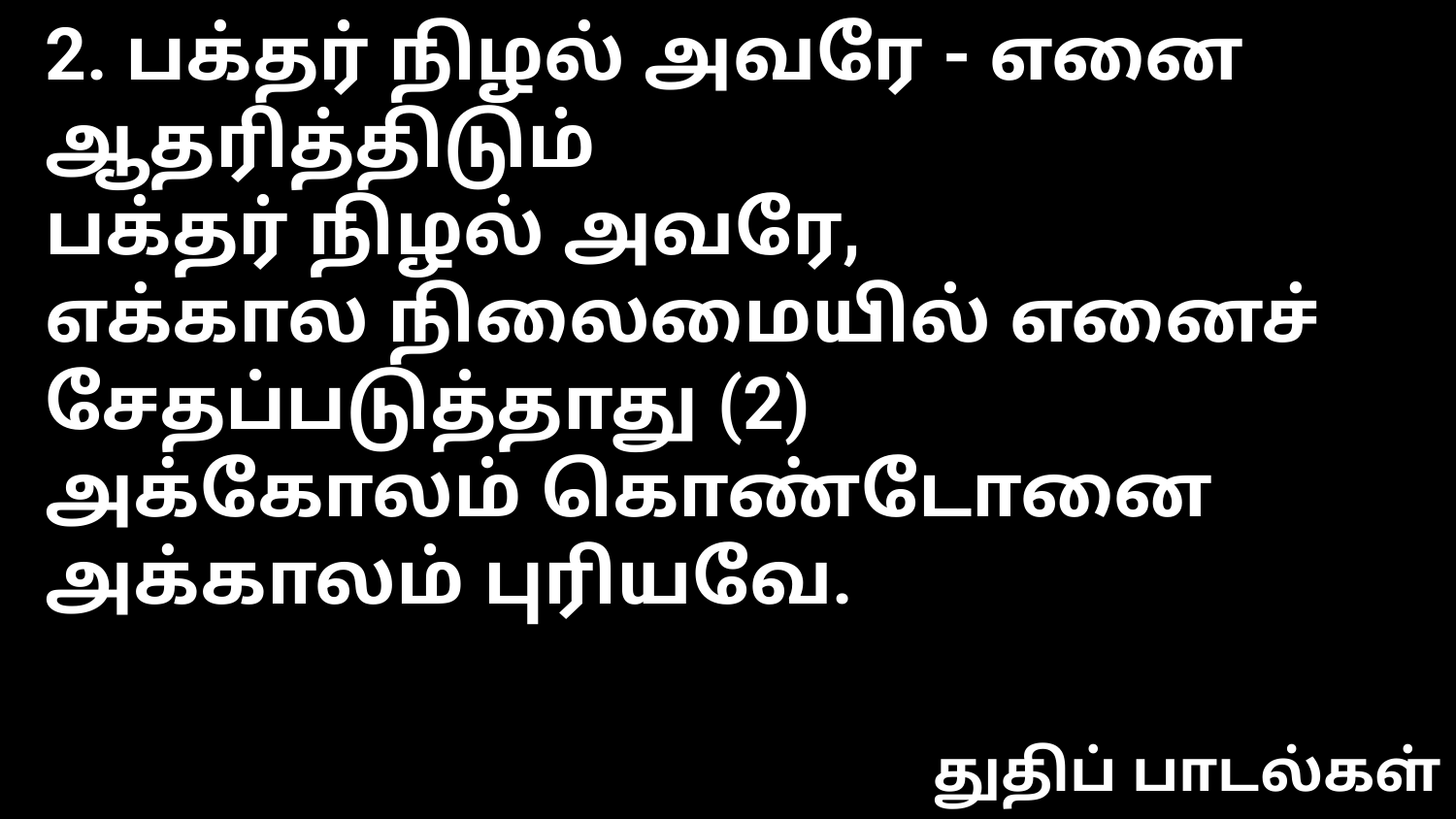

2. பக்தர் நிழல் அவரே - எனை ஆதரித்திடும்
பக்தர் நிழல் அவரே,
எக்கால நிலைமையில் எனைச் சேதப்படுத்தாது (2)
அக்கோலம் கொண்டோனை அக்காலம் புரியவே.

துதிப் பாடல்கள்